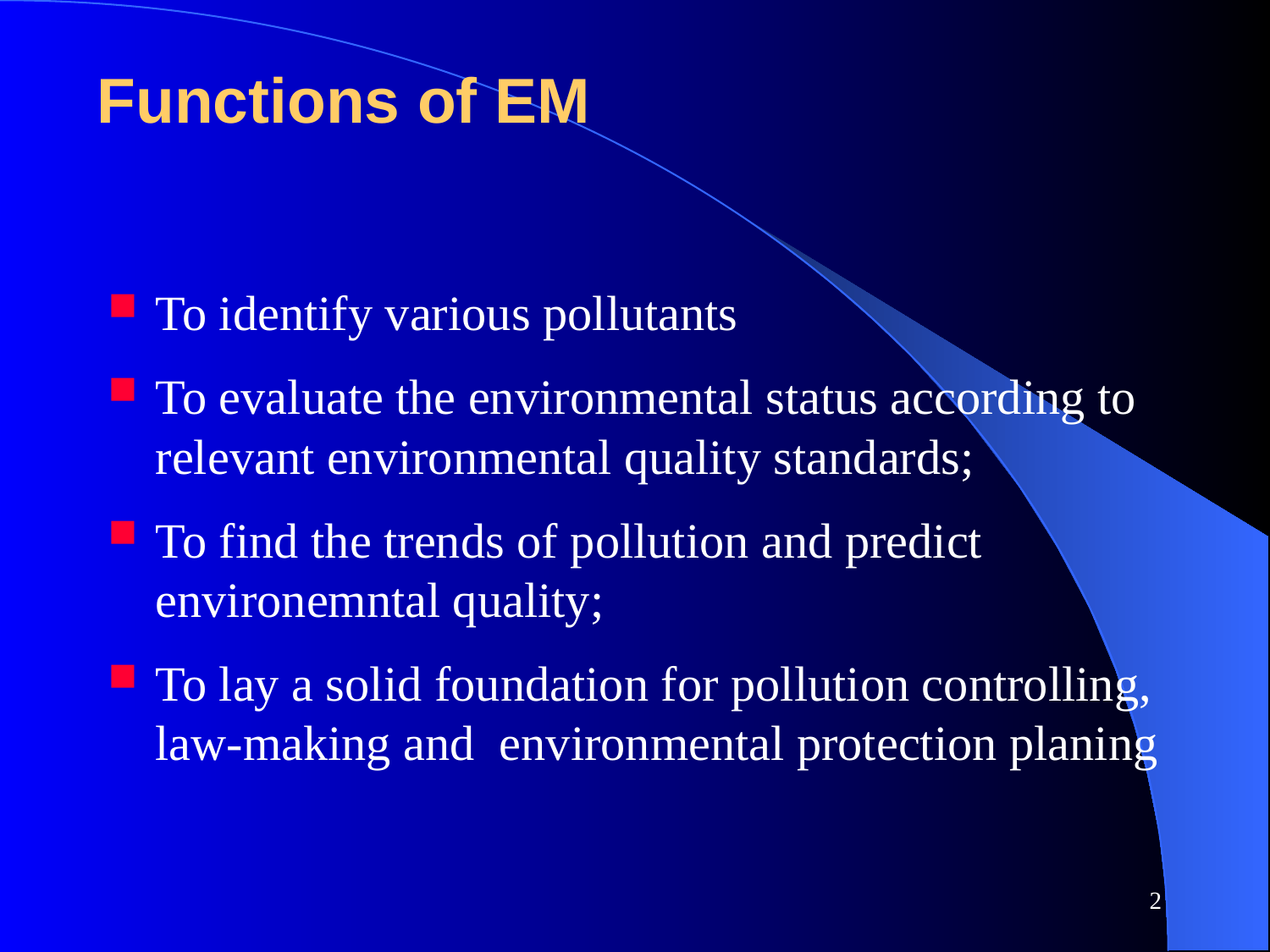

# Functions of EM
To identify various pollutants
To evaluate the environmental status according to relevant environmental quality standards;
To find the trends of pollution and predict environemntal quality;
To lay a solid foundation for pollution controlling, law-making and  environmental protection planing
2